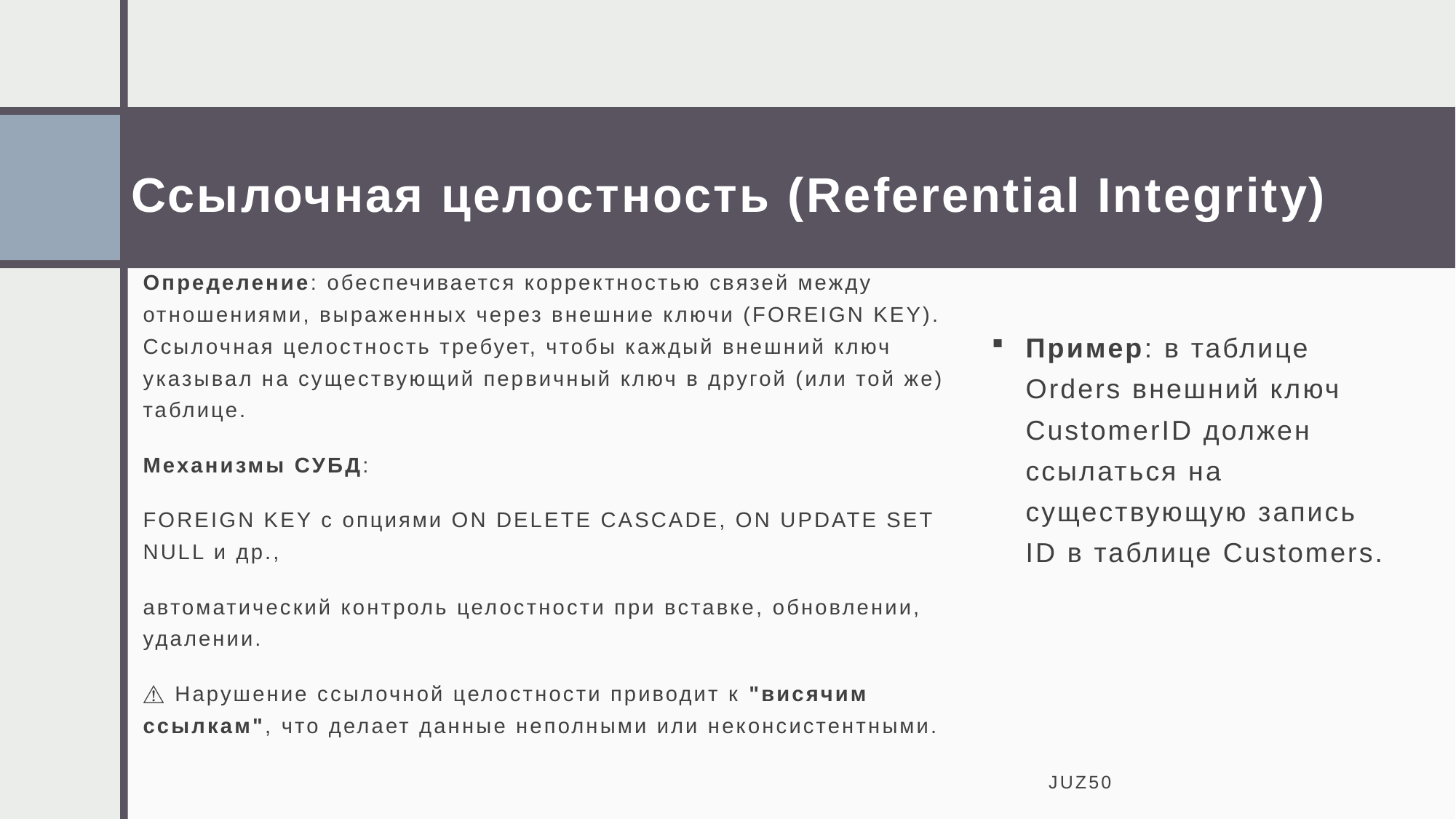

# Ссылочная целостность (Referential Integrity)
Определение: обеспечивается корректностью связей между отношениями, выраженных через внешние ключи (FOREIGN KEY). Ссылочная целостность требует, чтобы каждый внешний ключ указывал на существующий первичный ключ в другой (или той же) таблице.
Механизмы СУБД:
FOREIGN KEY с опциями ON DELETE CASCADE, ON UPDATE SET NULL и др.,
автоматический контроль целостности при вставке, обновлении, удалении.
⚠ Нарушение ссылочной целостности приводит к "висячим ссылкам", что делает данные неполными или неконсистентными.

Пример: в таблице Orders внешний ключ CustomerID должен ссылаться на существующую запись ID в таблице Customers.

JUZ50